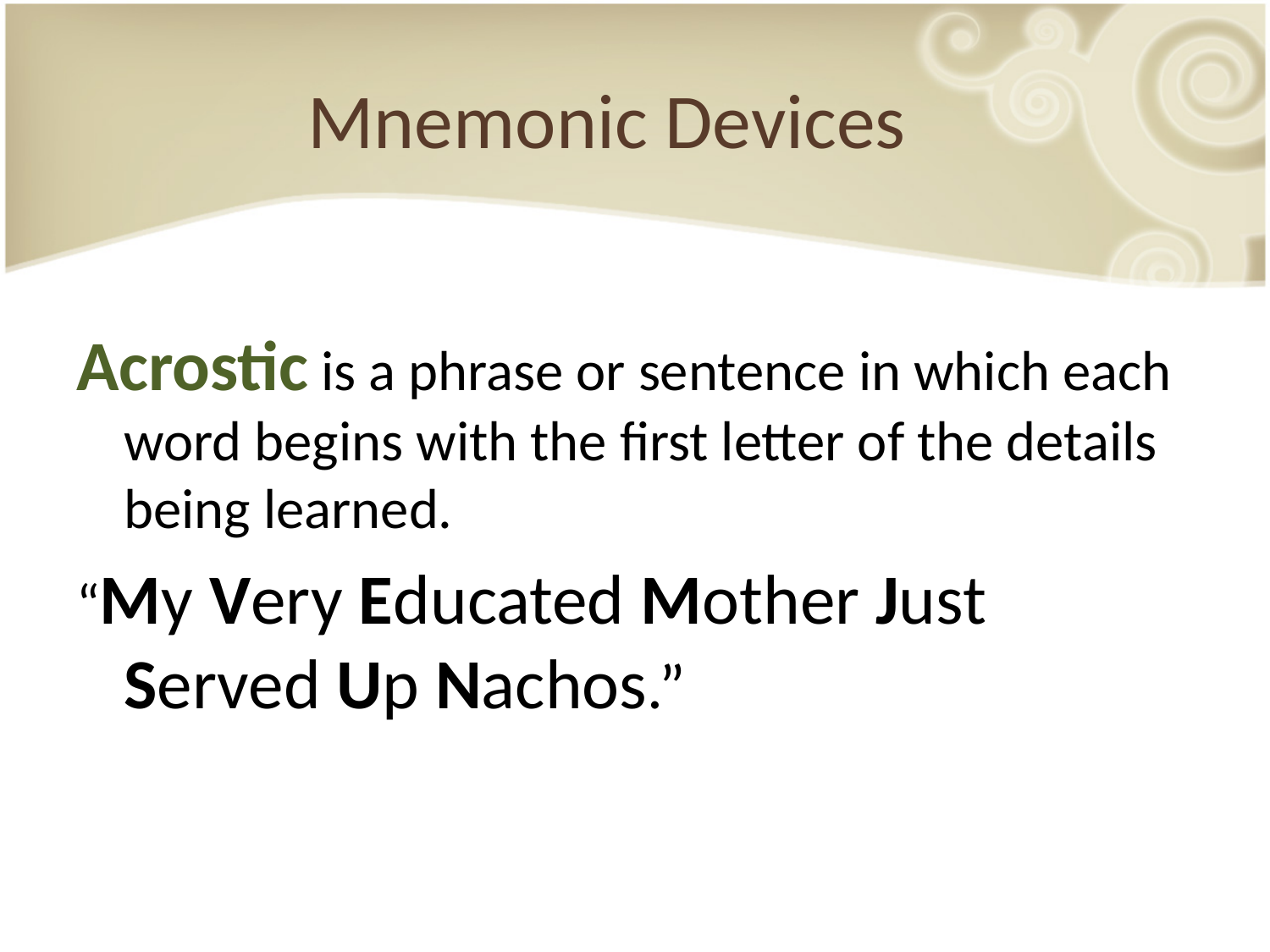

# Mnemonic Devices
Acrostic is a phrase or sentence in which each word begins with the first letter of the details being learned.
“My Very Educated Mother Just Served Up Nachos.”